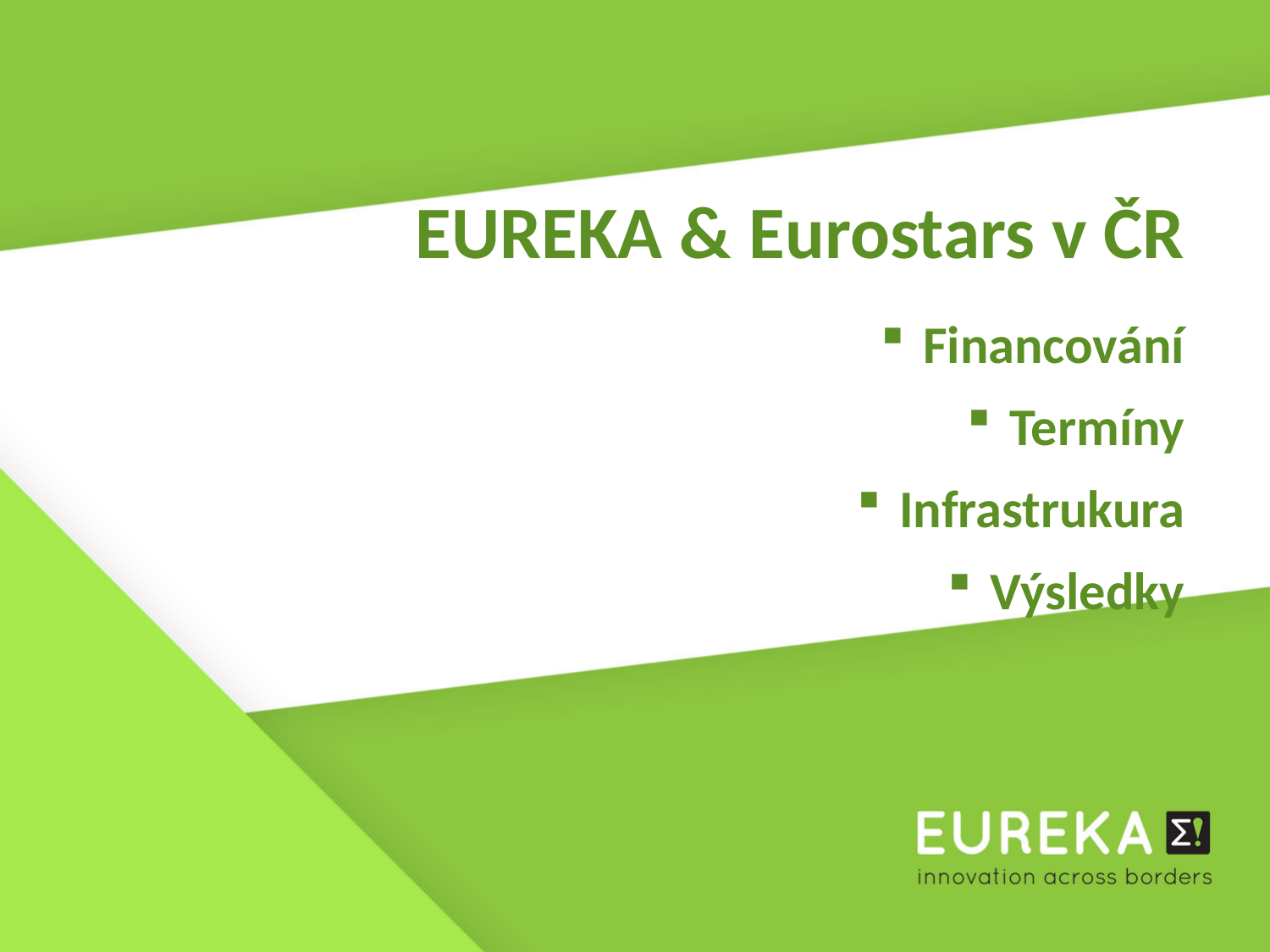

EUREKA & Eurostars v ČR
 Financování
 Termíny
 Infrastrukura
 Výsledky